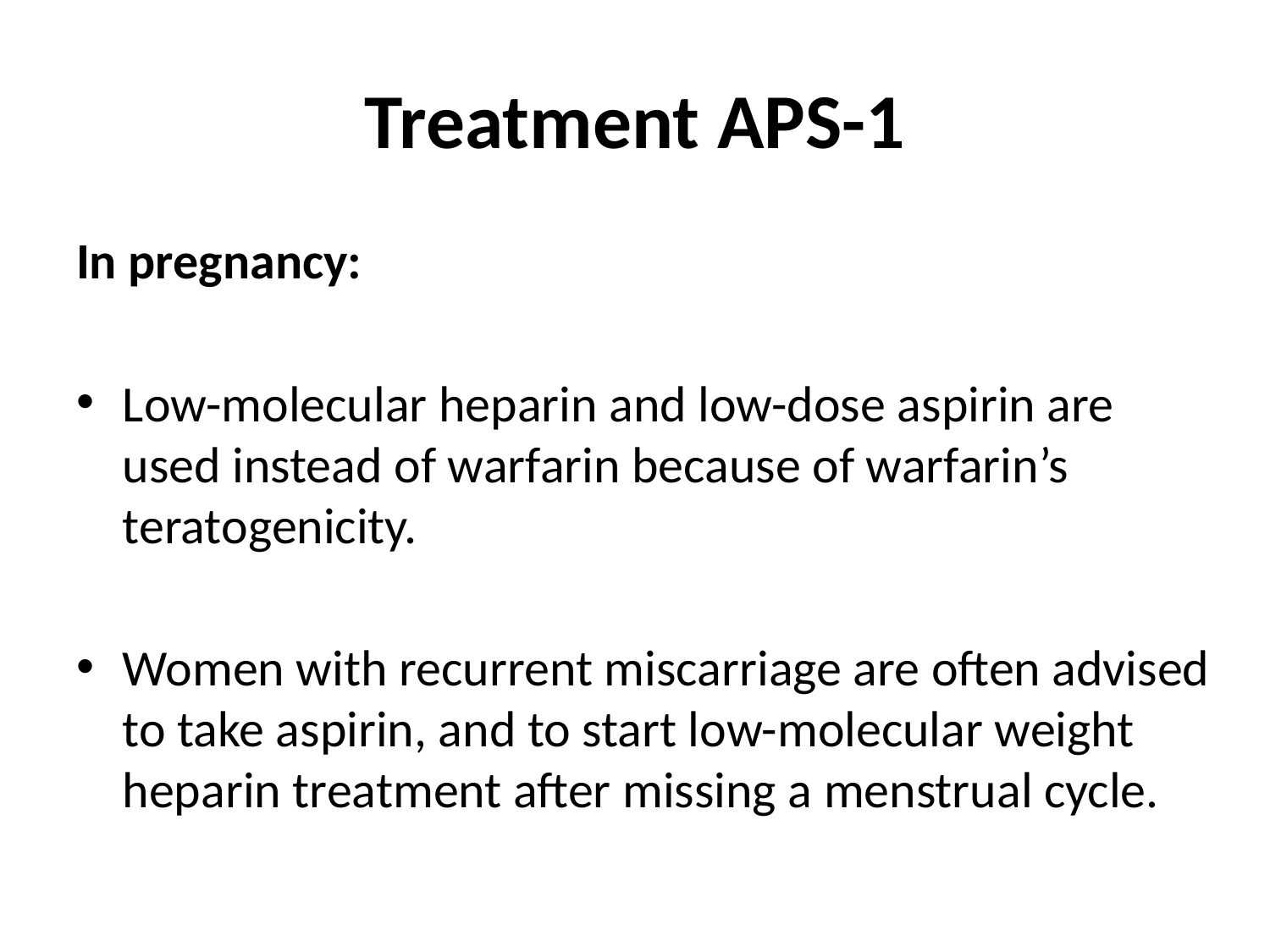

# Treatment APS-1
In pregnancy:

Low-molecular heparin and low-dose aspirin are used instead of warfarin because of warfarin’s teratogenicity.

Women with recurrent miscarriage are often advised to take aspirin, and to start low-molecular weight heparin treatment after missing a menstrual cycle.